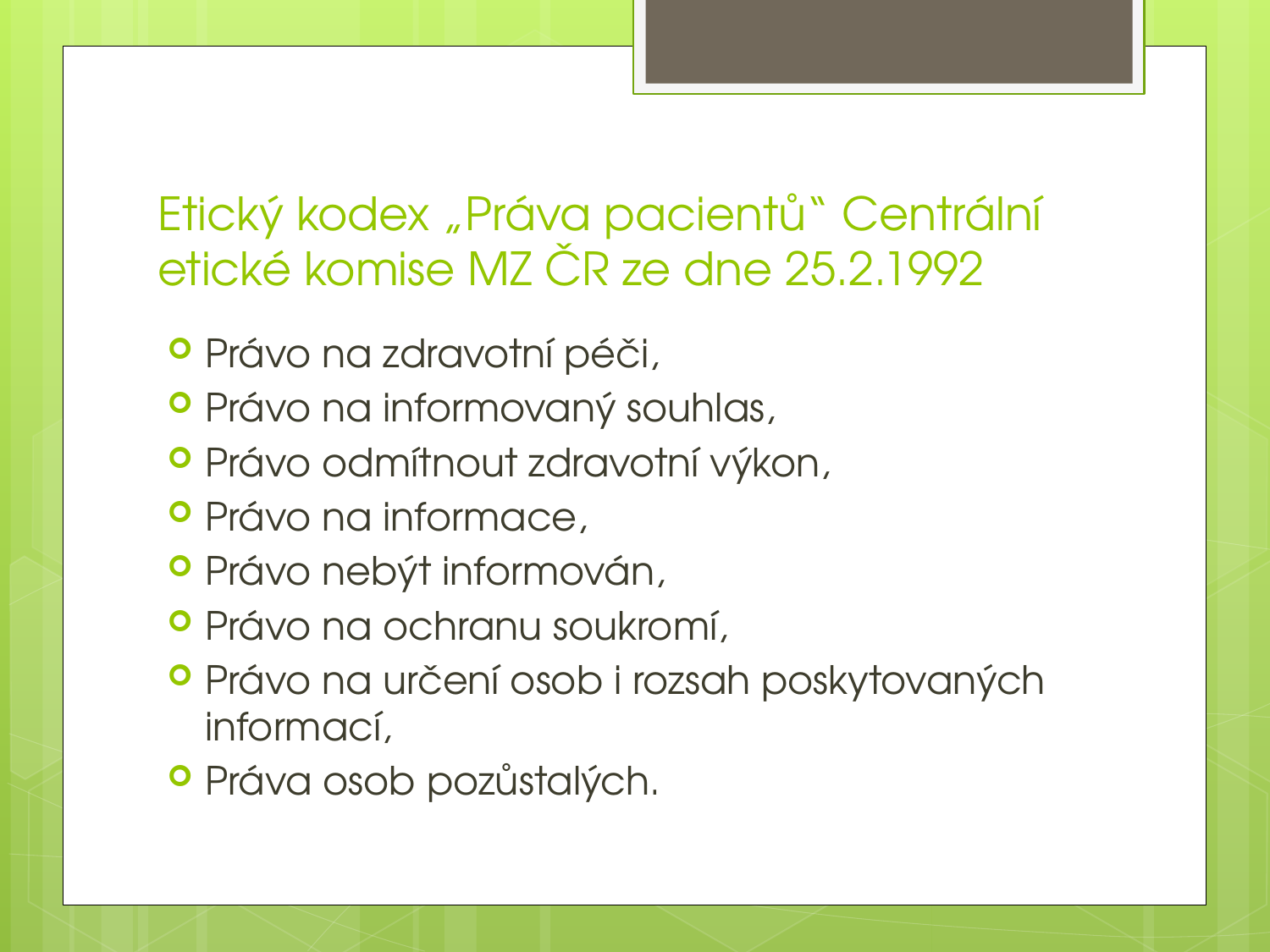

# Etický kodex „Práva pacientů“ Centrální etické komise MZ ČR ze dne 25.2.1992
Právo na zdravotní péči,
Právo na informovaný souhlas,
Právo odmítnout zdravotní výkon,
Právo na informace,
Právo nebýt informován,
Právo na ochranu soukromí,
Právo na určení osob i rozsah poskytovaných informací,
Práva osob pozůstalých.